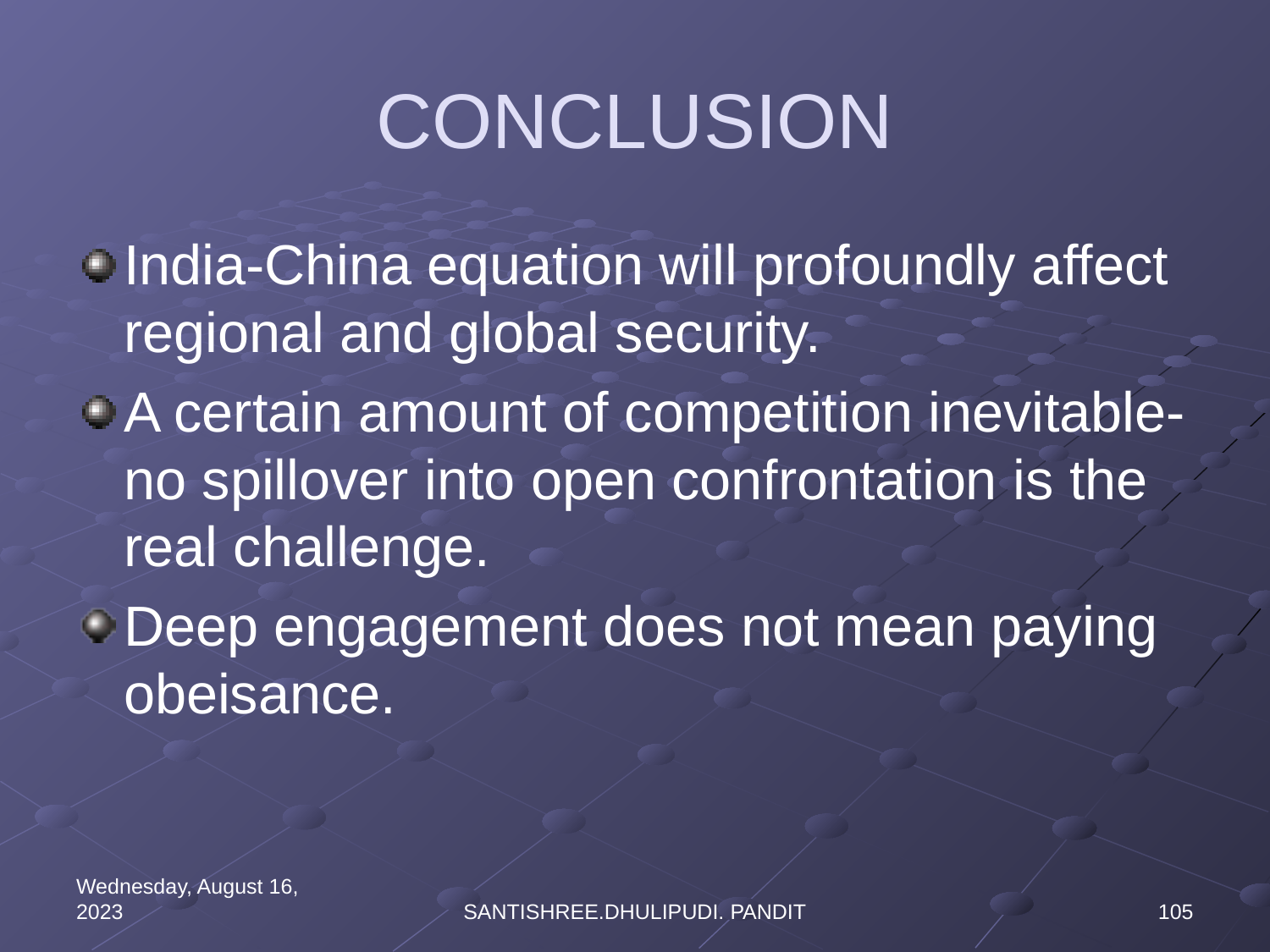

# CONCLUSION
India-China equation will profoundly affect regional and global security.
A certain amount of competition inevitable- no spillover into open confrontation is the real challenge.
Deep engagement does not mean paying obeisance.

Wednesday, August 16, 2023
SANTISHREE.DHULIPUDI. PANDIT
105